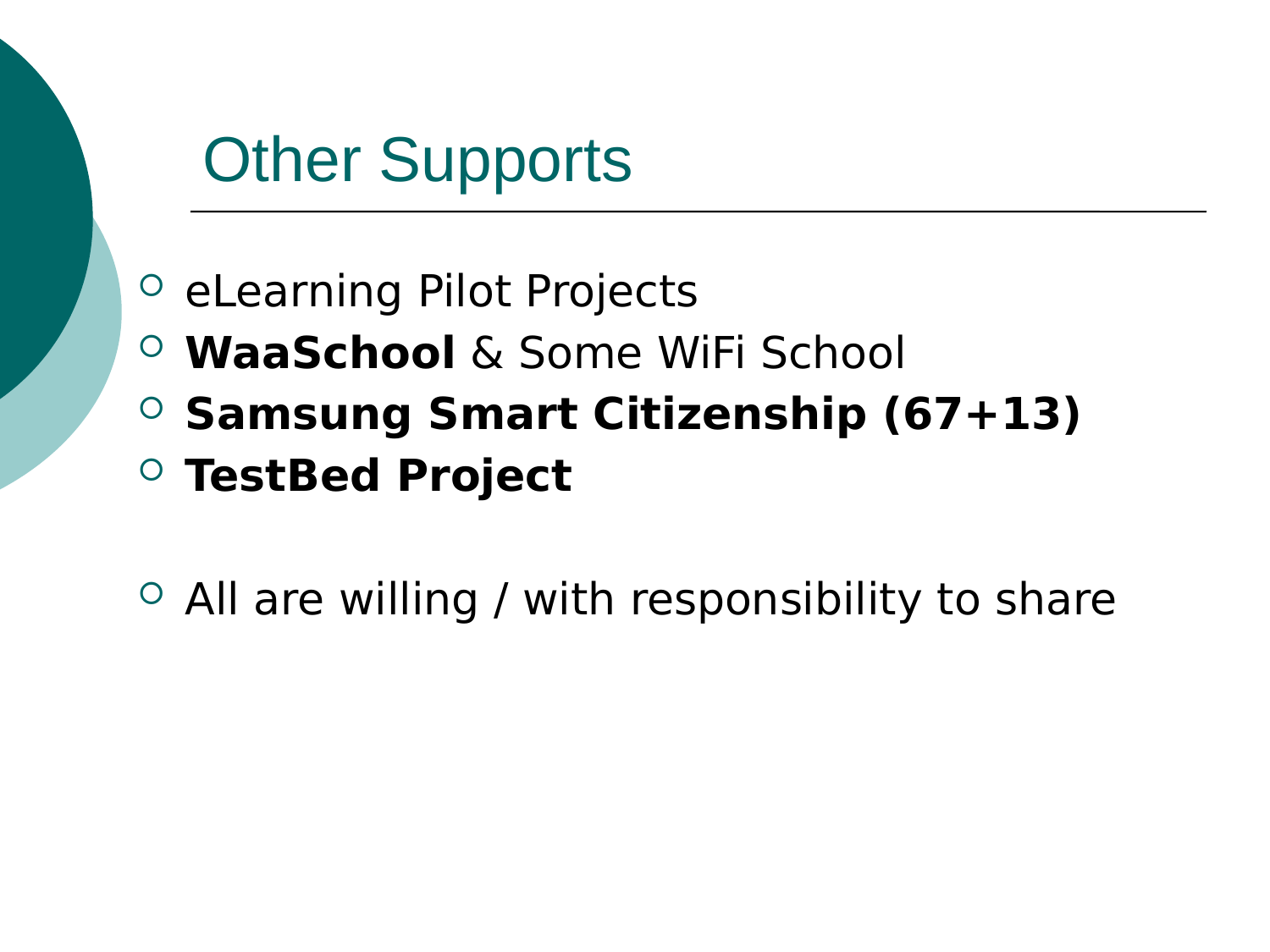

# Other Supports
eLearning Pilot Projects
WaaSchool & Some WiFi School
Samsung Smart Citizenship (67+13)
TestBed Project

All are willing / with responsibility to share